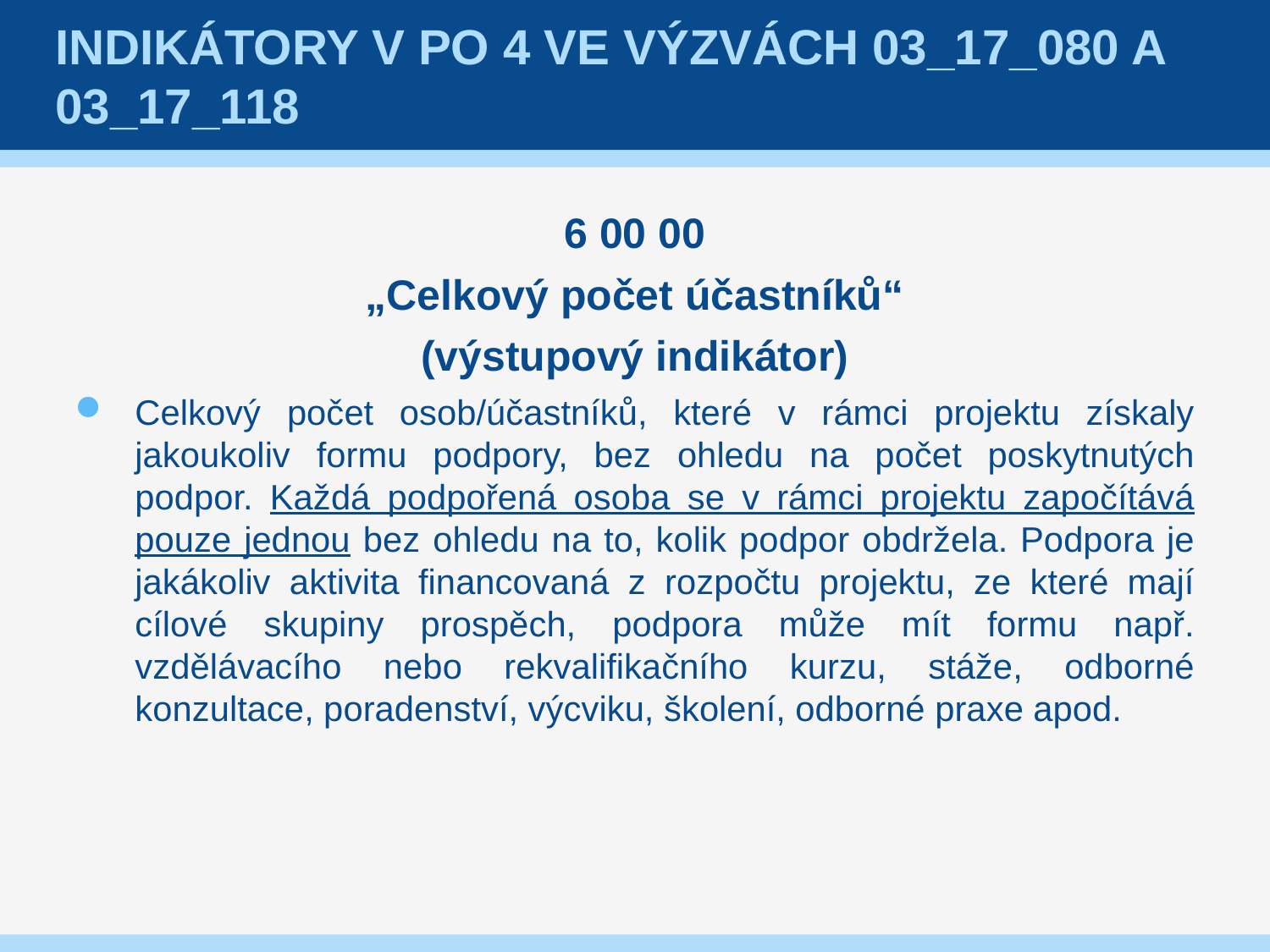

# Indikátory v PO 4 ve výzvách 03_17_080 a 03_17_118
6 00 00
„Celkový počet účastníků“
(výstupový indikátor)
Celkový počet osob/účastníků, které v rámci projektu získaly jakoukoliv formu podpory, bez ohledu na počet poskytnutých podpor. Každá podpořená osoba se v rámci projektu započítává pouze jednou bez ohledu na to, kolik podpor obdržela. Podpora je jakákoliv aktivita financovaná z rozpočtu projektu, ze které mají cílové skupiny prospěch, podpora může mít formu např. vzdělávacího nebo rekvalifikačního kurzu, stáže, odborné konzultace, poradenství, výcviku, školení, odborné praxe apod.